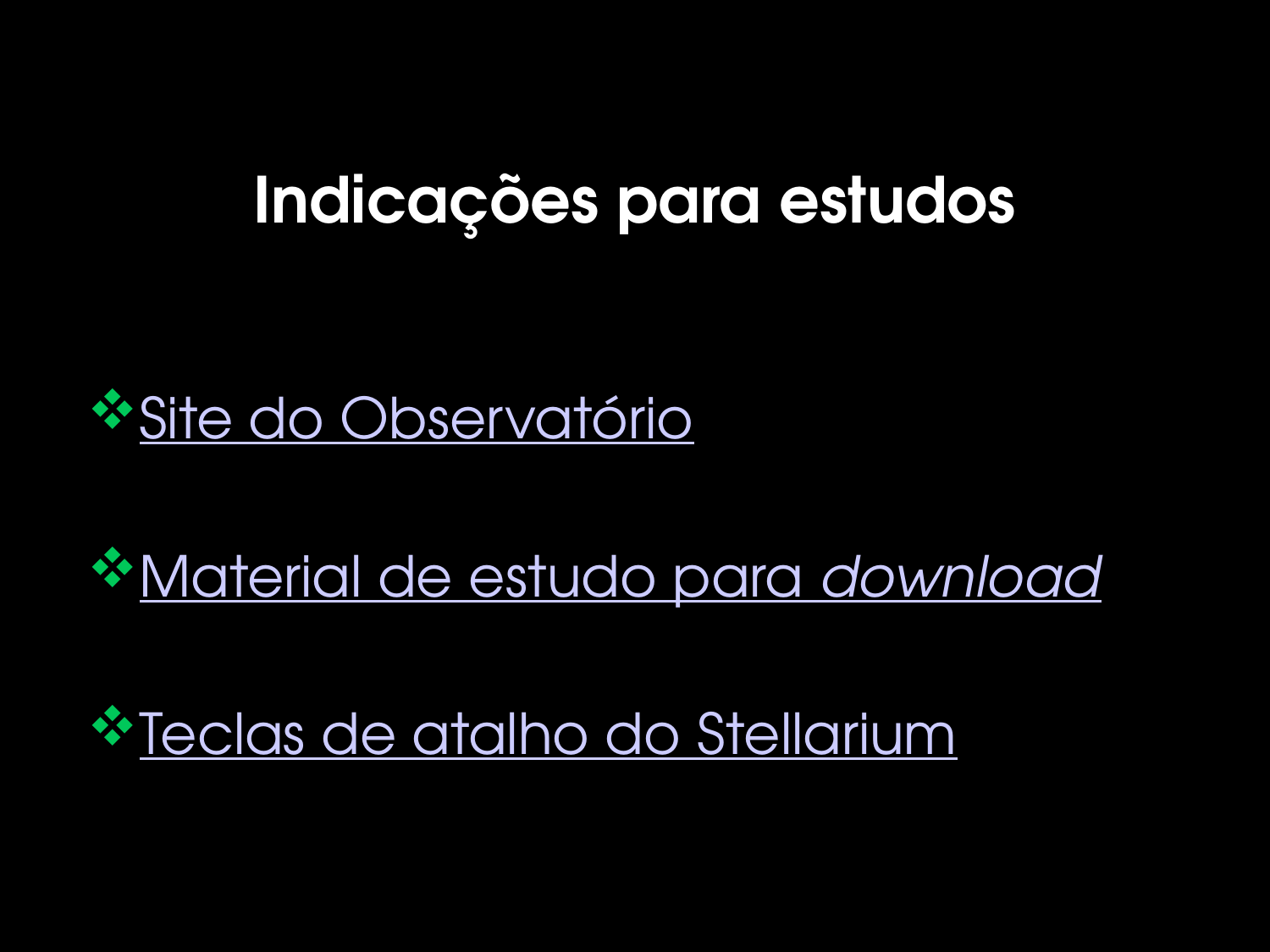

# Indicações para estudos
Site do Observatório

Material de estudo para download

Teclas de atalho do Stellarium